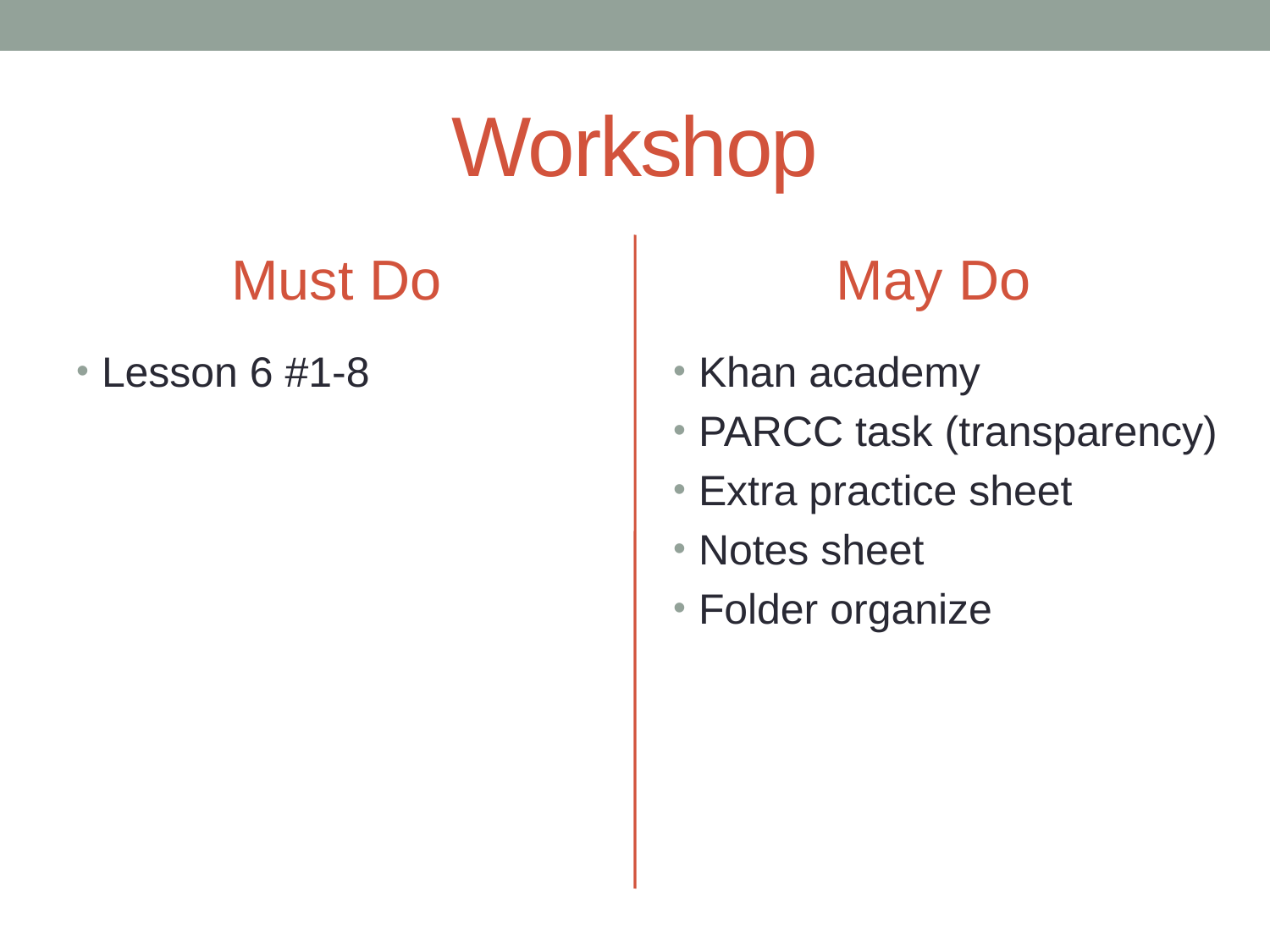

# Workshop
Must Do
May Do
Lesson 6 #1-8
Khan academy
PARCC task (transparency)
Extra practice sheet
Notes sheet
Folder organize